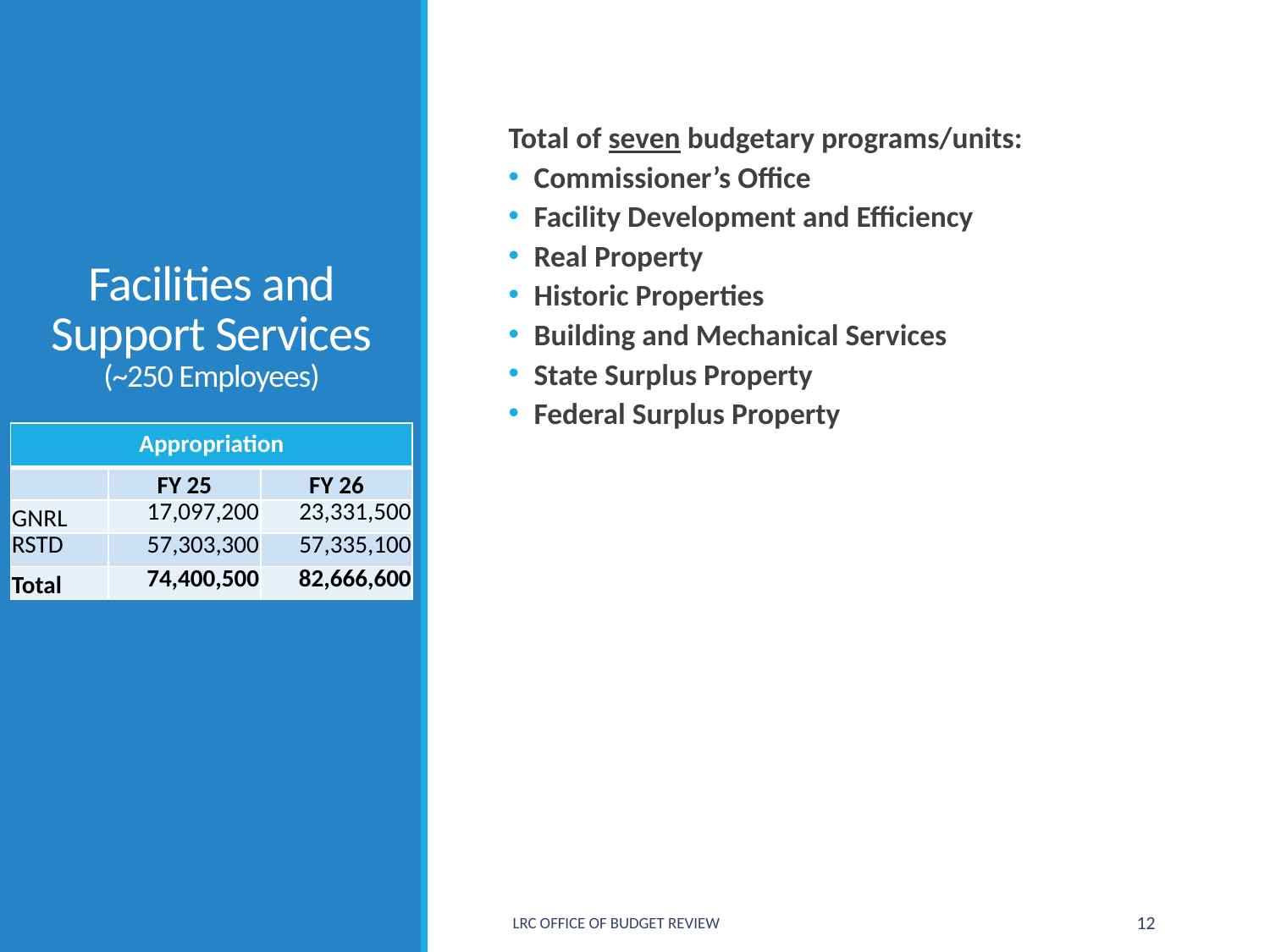

# Facilities and Support Services (~250 Employees)
Total of seven budgetary programs/units:
Commissioner’s Office
Facility Development and Efficiency
Real Property
Historic Properties
Building and Mechanical Services
State Surplus Property
Federal Surplus Property

| Appropriation |  |  |
| --- | --- | --- |
|  | FY 25 | FY 26 |
| GNRL | 17,097,200 | 23,331,500 |
| RSTD | 57,303,300 | 57,335,100 |
| Total | 74,400,500 | 82,666,600 |
LRC Office of Budget Review
12